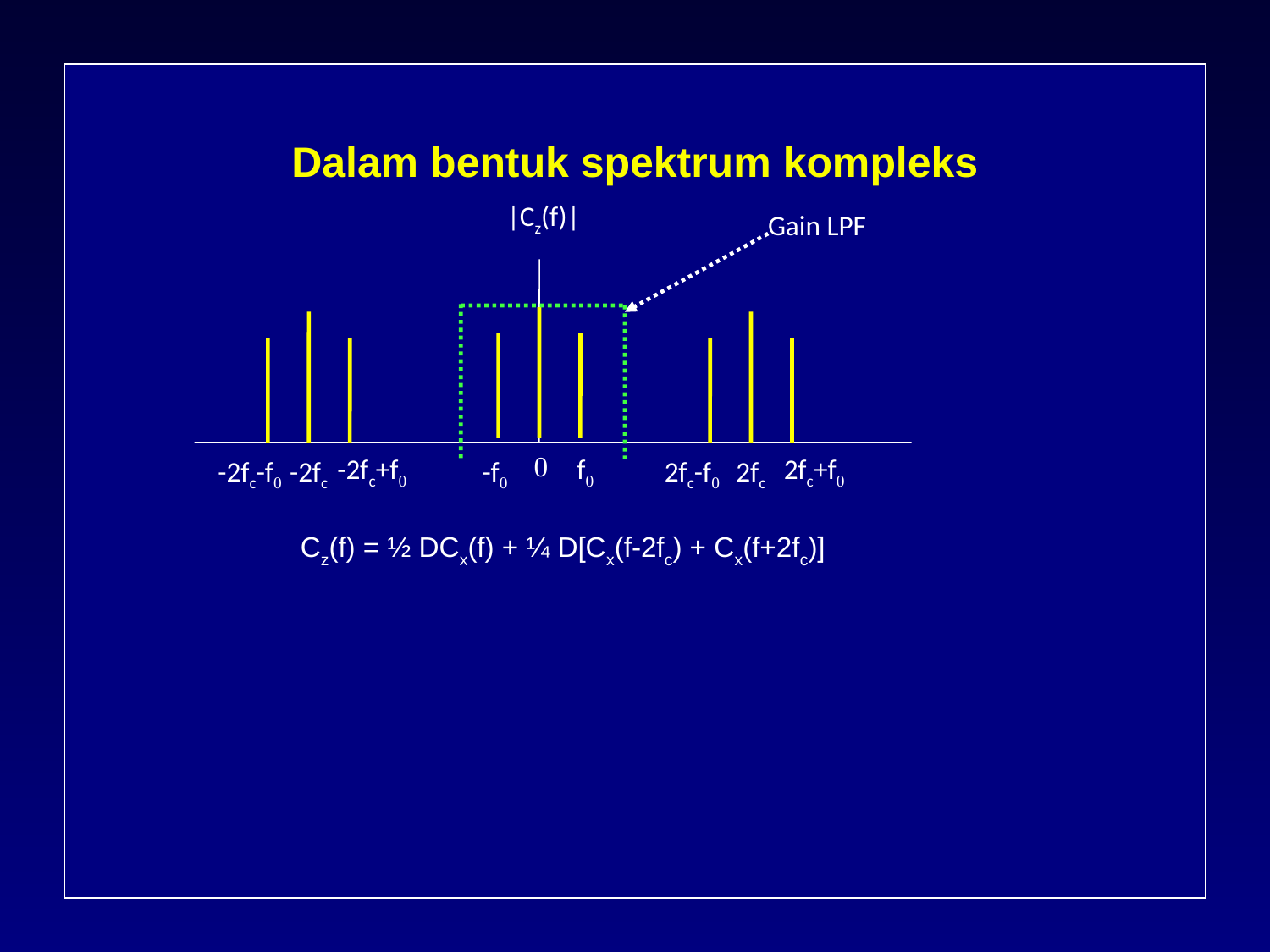

# Dalam bentuk spektrum kompleks
|Cz(f)|
Gain LPF

0
-2fc+f0
f0
2fc+f0
-2fc-f0
-2fc
-f0
2fc-f0
2fc
Cz(f) = ½ DCx(f) + ¼ D[Cx(f-2fc) + Cx(f+2fc)]